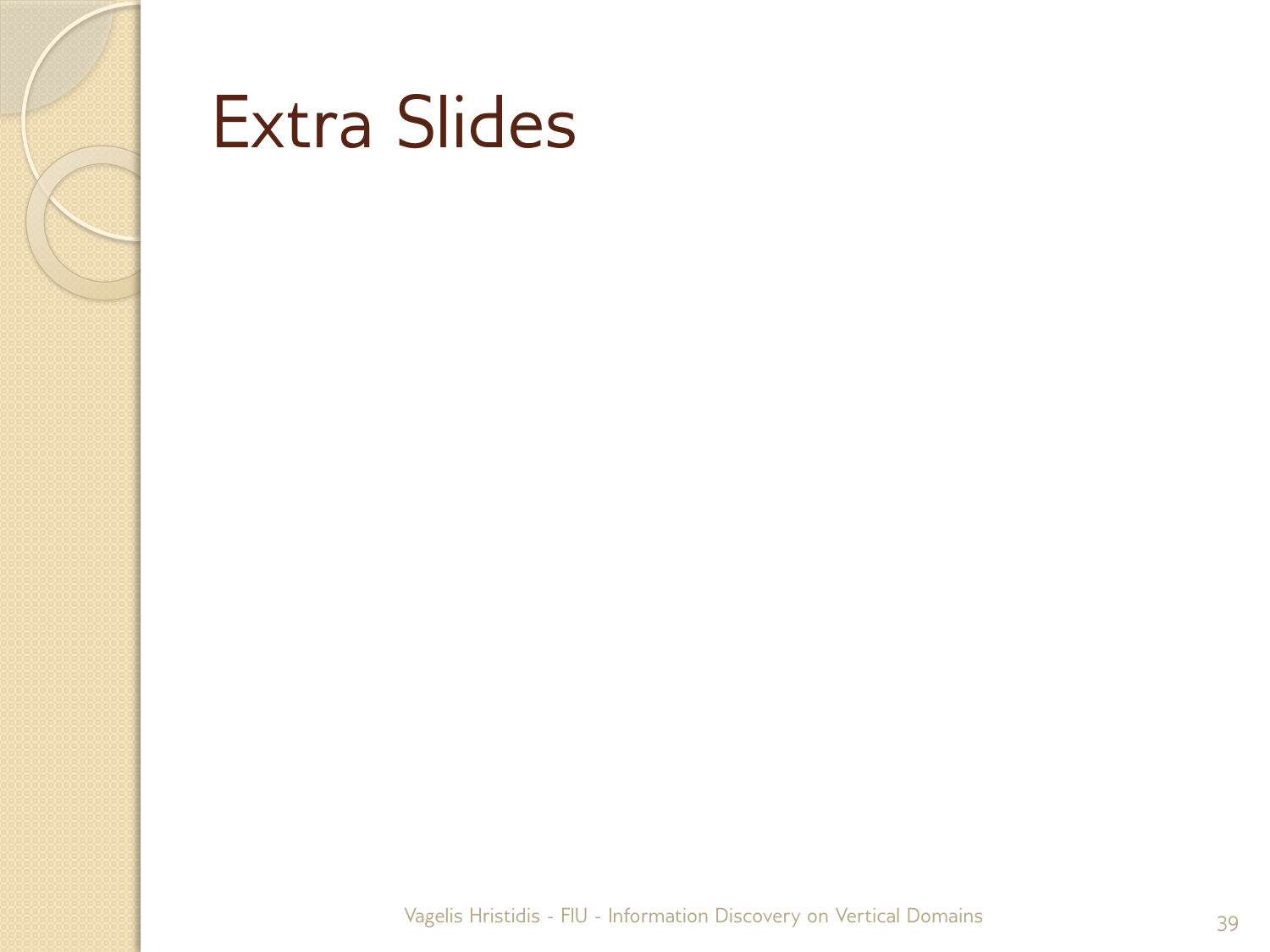

# Extra Slides

Vagelis Hristidis - FIU - Information Discovery on Vertical Domains
39